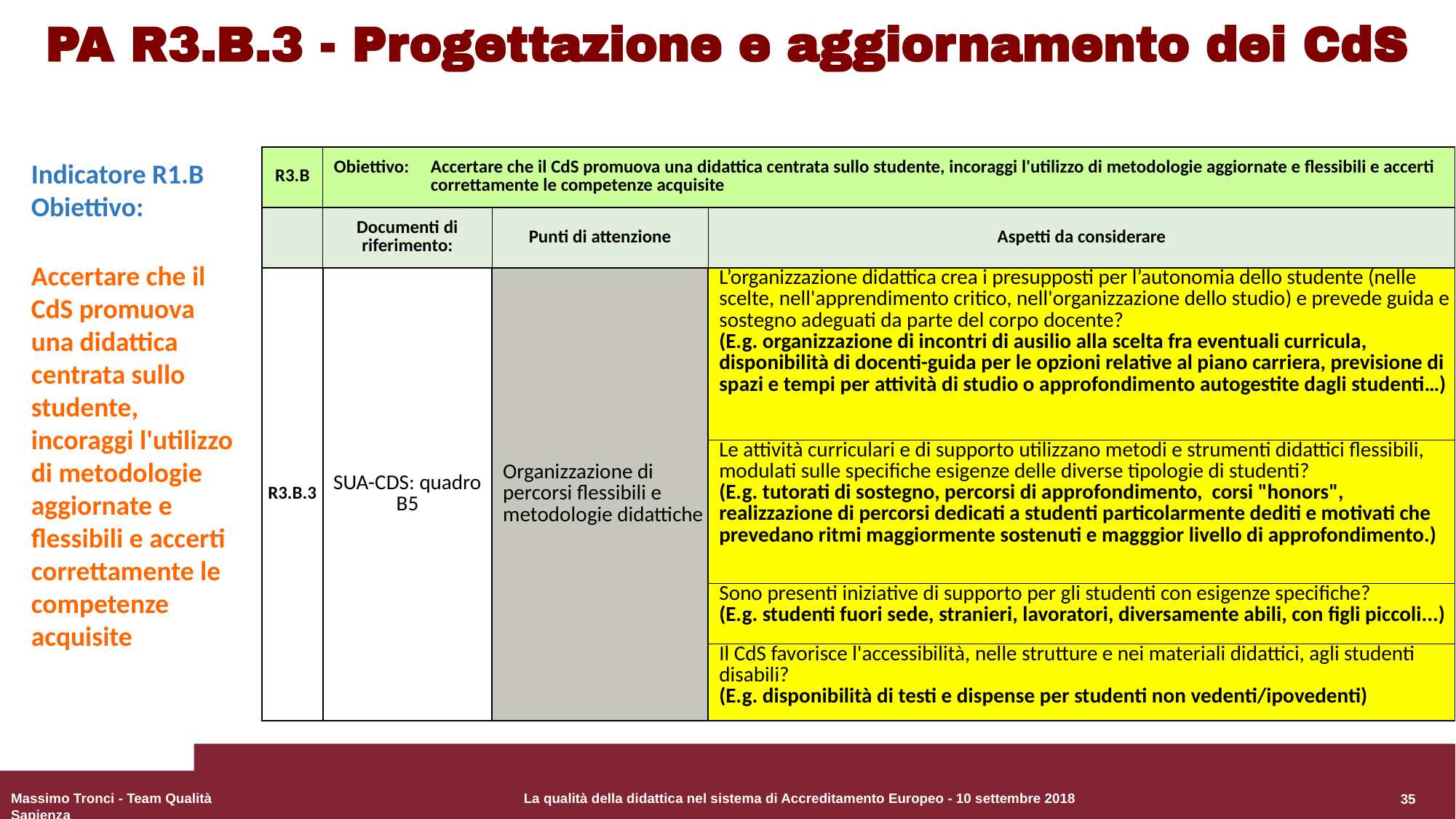

# PA R3.B.3 - Progettazione e aggiornamento dei CdS
| R3.B | Obiettivo: Accertare che il CdS promuova una didattica centrata sullo studente, incoraggi l'utilizzo di metodologie aggiornate e flessibili e accerti correttamente le competenze acquisite |  |  |
| --- | --- | --- | --- |
|  | Documenti di riferimento: | Punti di attenzione | Aspetti da considerare |
| R3.B.3 | SUA-CDS: quadro B5 | Organizzazione di percorsi flessibili e metodologie didattiche | L’organizzazione didattica crea i presupposti per l’autonomia dello studente (nelle scelte, nell'apprendimento critico, nell'organizzazione dello studio) e prevede guida e sostegno adeguati da parte del corpo docente? (E.g. organizzazione di incontri di ausilio alla scelta fra eventuali curricula, disponibilità di docenti-guida per le opzioni relative al piano carriera, previsione di spazi e tempi per attività di studio o approfondimento autogestite dagli studenti…) |
|  |  |  | Le attività curriculari e di supporto utilizzano metodi e strumenti didattici flessibili, modulati sulle specifiche esigenze delle diverse tipologie di studenti? (E.g. tutorati di sostegno, percorsi di approfondimento, corsi "honors", realizzazione di percorsi dedicati a studenti particolarmente dediti e motivati che prevedano ritmi maggiormente sostenuti e magggior livello di approfondimento.) |
|  |  |  | Sono presenti iniziative di supporto per gli studenti con esigenze specifiche? (E.g. studenti fuori sede, stranieri, lavoratori, diversamente abili, con figli piccoli...) |
|  |  |  | Il CdS favorisce l'accessibilità, nelle strutture e nei materiali didattici, agli studenti disabili? (E.g. disponibilità di testi e dispense per studenti non vedenti/ipovedenti) |
Indicatore R1.B Obiettivo:
Accertare che il CdS promuova una didattica centrata sullo studente, incoraggi l'utilizzo di metodologie aggiornate e flessibili e accerti correttamente le competenze acquisite
35
Massimo Tronci - Team Qualità Sapienza
La qualità della didattica nel sistema di Accreditamento Europeo - 10 settembre 2018